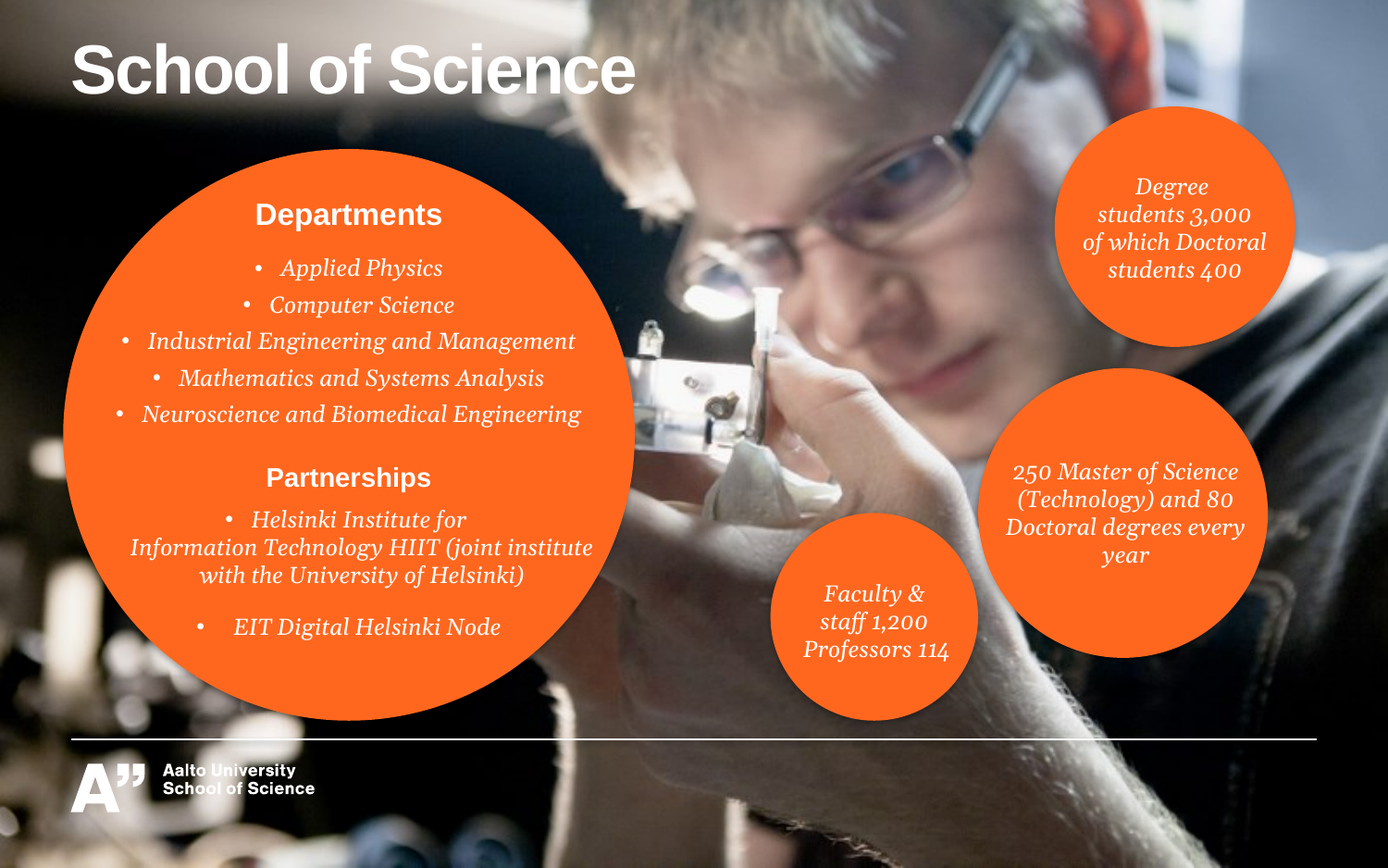

# School of Science

Degree
students 3,000
of which Doctoral students 400
Departments

Applied Physics
Computer Science
Industrial Engineering and Management
Mathematics and Systems Analysis
Neuroscience and Biomedical Engineering
Partnerships
Helsinki Institute for
Information Technology HIIT (joint institute with the University of Helsinki)
  EIT Digital Helsinki Node

250 Master of Science (Technology) and 80 Doctoral degrees every year

Faculty &
staff 1,200
Professors 114